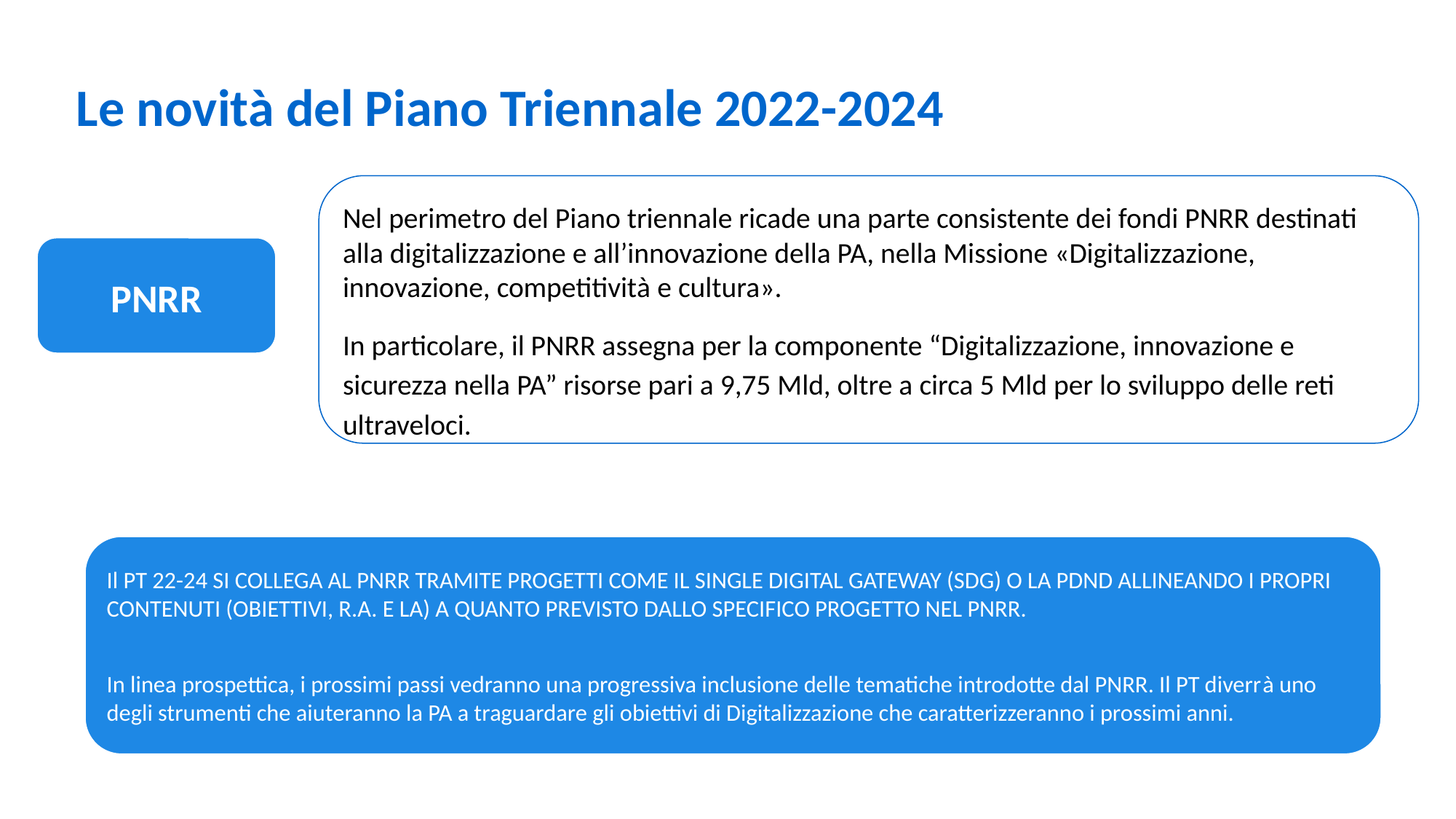

Le novità del Piano Triennale 2022-2024

Nel perimetro del Piano triennale ricade una parte consistente dei fondi PNRR destinati alla digitalizzazione e all’innovazione della PA, nella Missione «Digitalizzazione, innovazione, competitività e cultura».
In particolare, il PNRR assegna per la componente “Digitalizzazione, innovazione e sicurezza nella PA” risorse pari a 9,75 Mld, oltre a circa 5 Mld per lo sviluppo delle reti ultraveloci.

PNRR
Il PT 22-24 SI COLLEGA AL PNRR TRAMITE PROGETTI COME IL SINGLE DIGITAL GATEWAY (SDG) O LA PDND ALLINEANDO I PROPRI CONTENUTI (OBIETTIVI, R.A. E LA) A QUANTO PREVISTO DALLO SPECIFICO PROGETTO NEL PNRR.
In linea prospettica, i prossimi passi vedranno una progressiva inclusione delle tematiche introdotte dal PNRR. Il PT diverrà uno degli strumenti che aiuteranno la PA a traguardare gli obiettivi di Digitalizzazione che caratterizzeranno i prossimi anni.